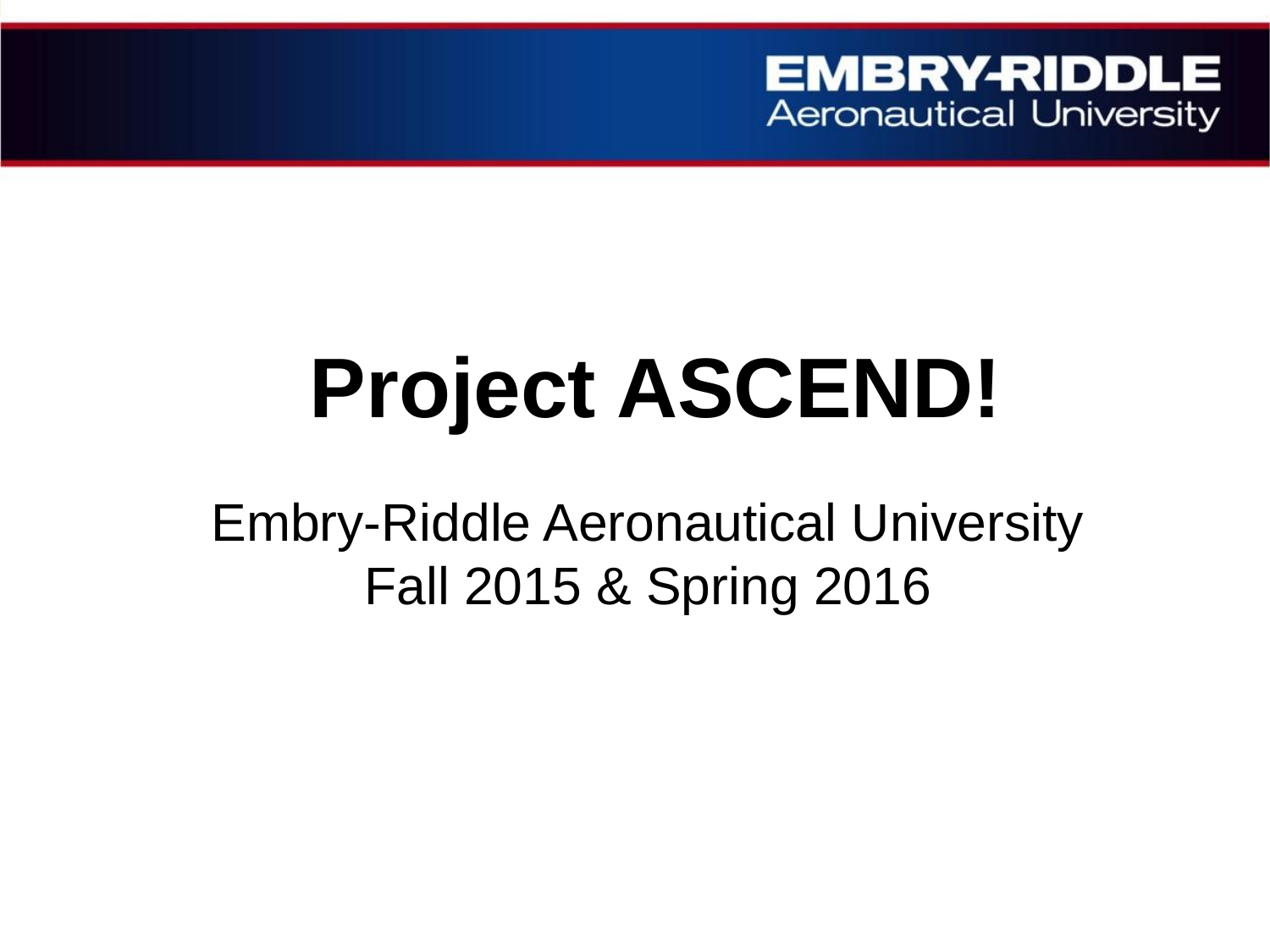

# Project ASCEND!
Embry-Riddle Aeronautical University
Fall 2015 & Spring 2016